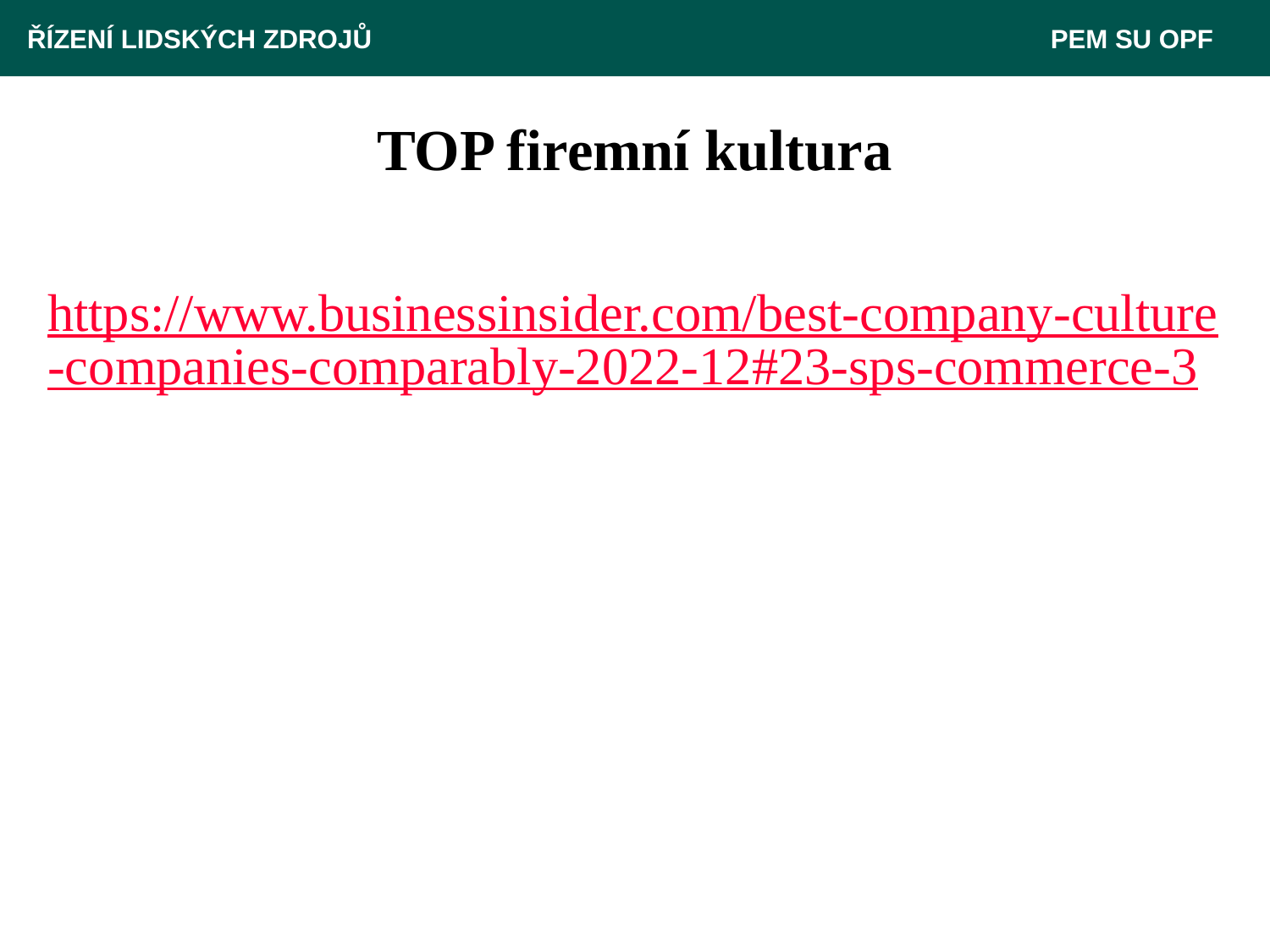

ŘÍZENÍ LIDSKÝCH ZDROJŮ     					   PEM SU OPF
# TOP firemní kultura

https://www.businessinsider.com/best-company-culture-companies-comparably-2022-12#23-sps-commerce-3